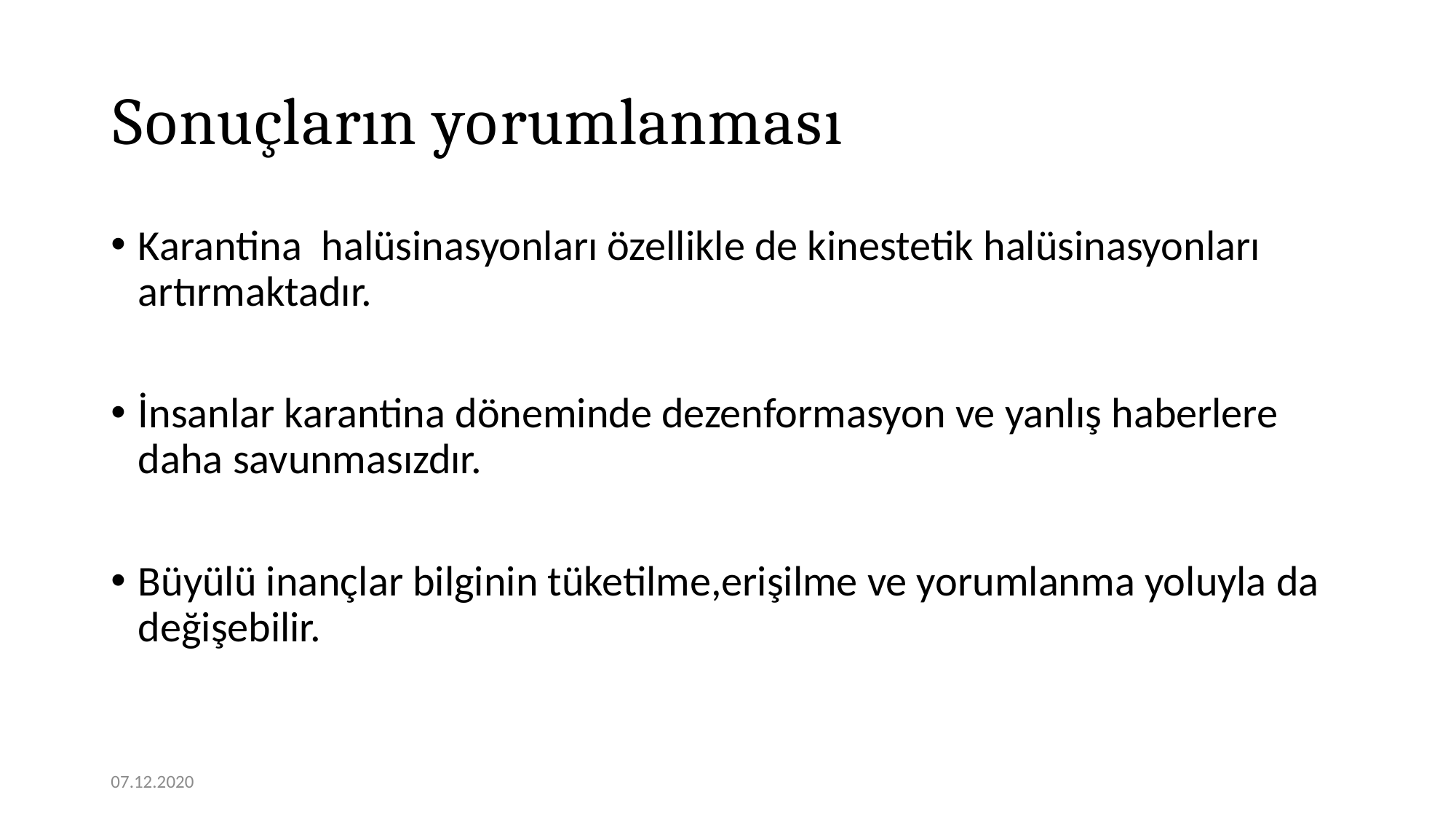

# Sonuçların yorumlanması
Karantina  halüsinasyonları özellikle de kinestetik halüsinasyonları  artırmaktadır.

İnsanlar karantina döneminde dezenformasyon ve yanlış haberlere daha savunmasızdır.

Büyülü inançlar bilginin tüketilme,erişilme ve yorumlanma yoluyla da değişebilir.

07.12.2020